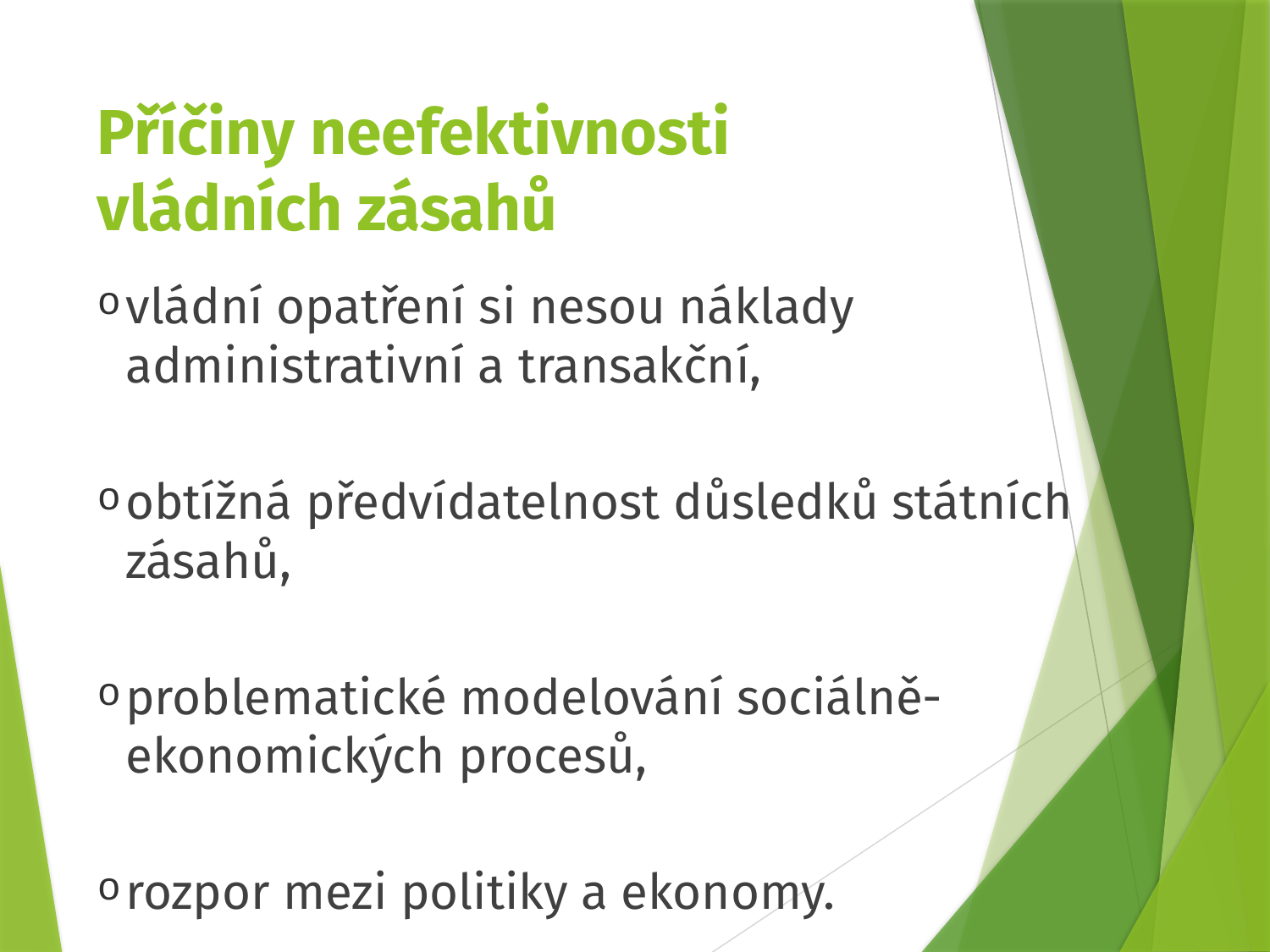

# Příčiny neefektivnosti vládních zásahů
vládní opatření si nesou náklady administrativní a transakční,
obtížná předvídatelnost důsledků státních zásahů,
problematické modelování sociálně-ekonomických procesů,
rozpor mezi politiky a ekonomy.